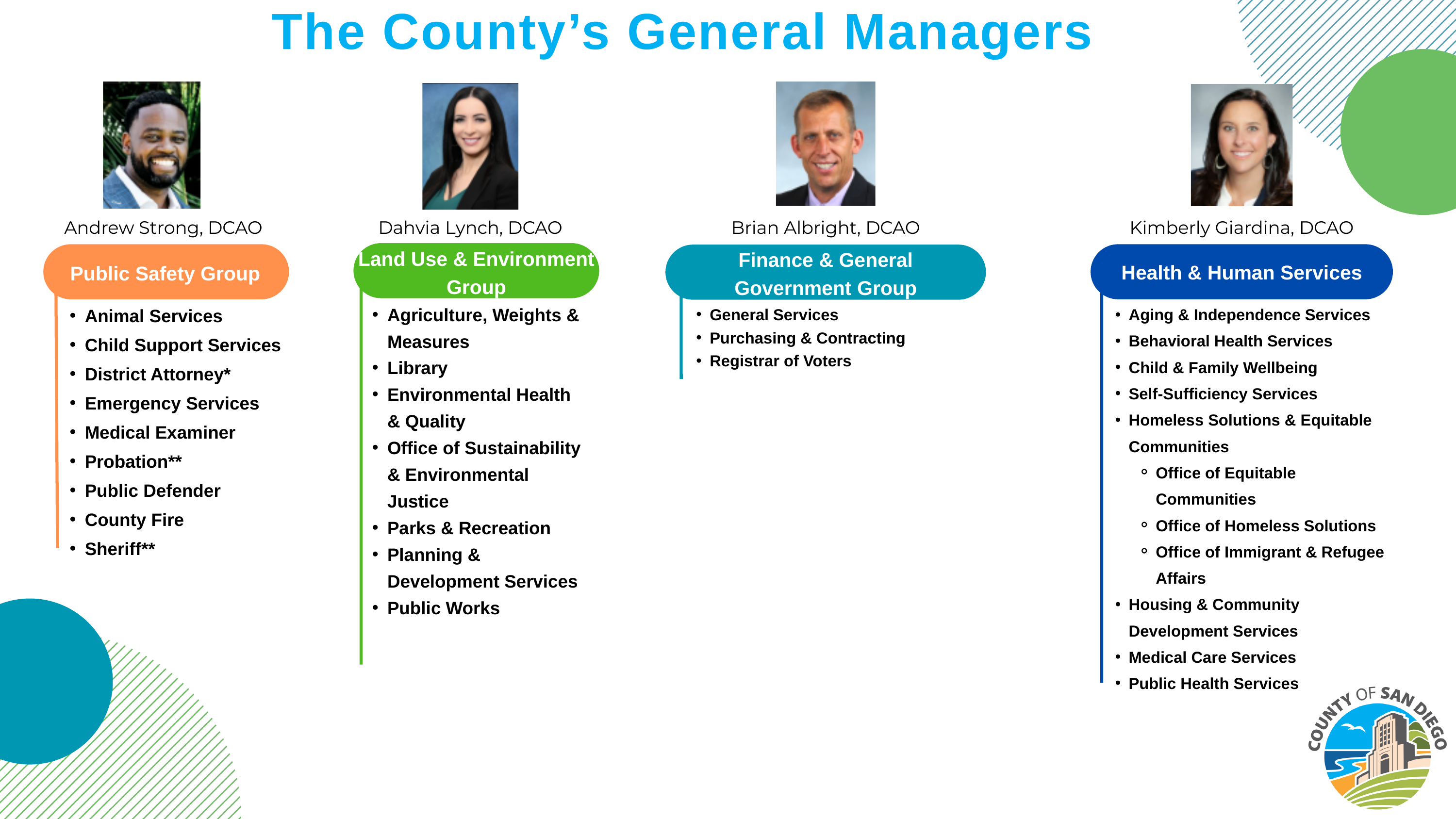

The County’s General Managers

Andrew Strong, DCAO
Dahvia Lynch, DCAO
Brian Albright, DCAO
Kimberly Giardina, DCAO
Land Use & Environment Group

Finance & General Government Group

Health & Human Services
Public Safety Group

Animal Services
Child Support Services
District Attorney*
Emergency Services
Medical Examiner
Probation**
Public Defender
County Fire
Sheriff**
Aging & Independence Services
Behavioral Health Services
Child & Family Wellbeing
Self-Sufficiency Services
Homeless Solutions & Equitable Communities
Office of Equitable Communities
Office of Homeless Solutions
Office of Immigrant & Refugee Affairs
Housing & Community Development Services
Medical Care Services
Public Health Services
Agriculture, Weights & Measures
Library
Environmental Health & Quality
Office of Sustainability & Environmental Justice
Parks & Recreation
Planning & Development Services
Public Works
General Services
Purchasing & Contracting
Registrar of Voters
Public Safety Group